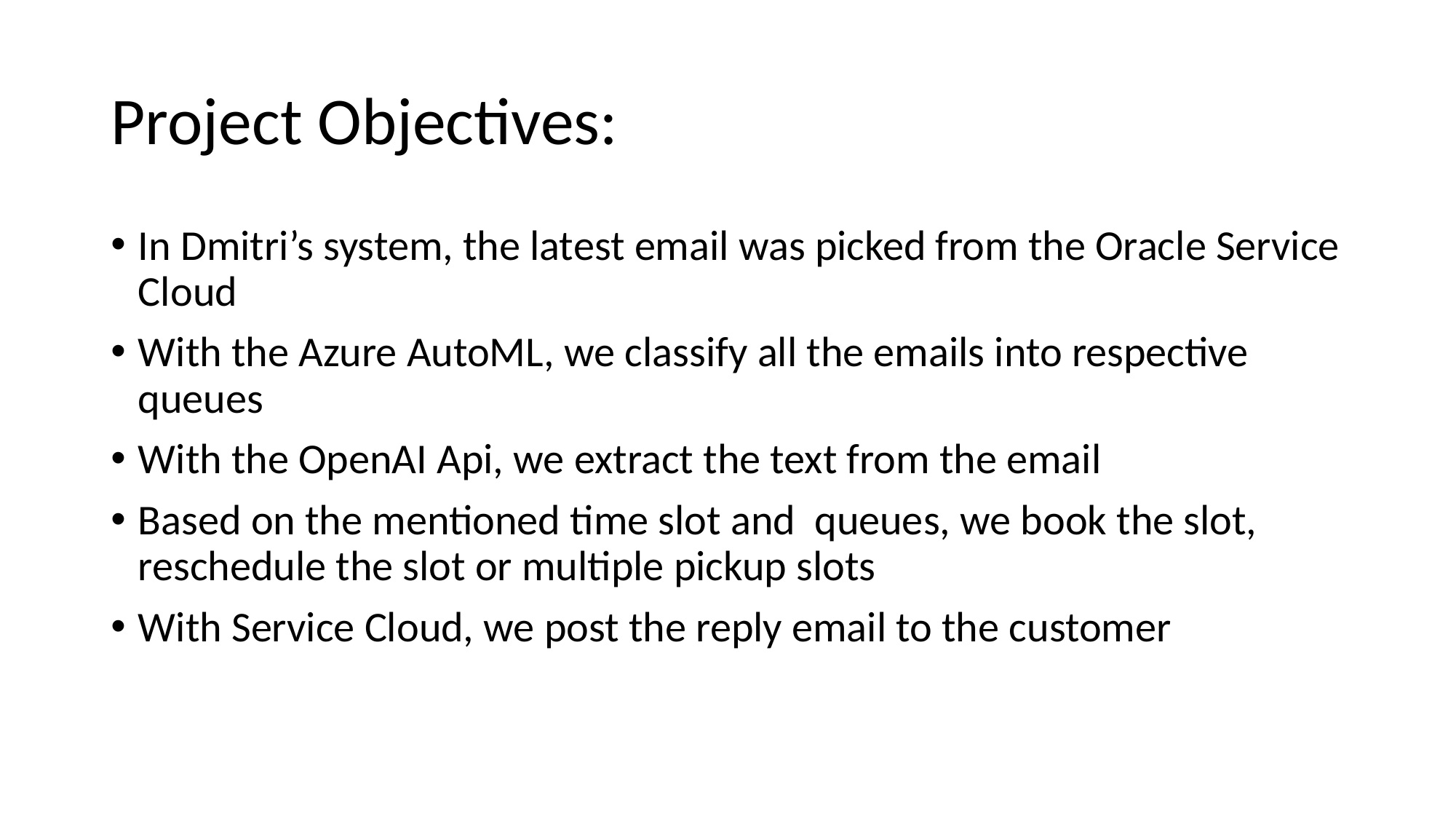

# Project Objectives:
In Dmitri’s system, the latest email was picked from the Oracle Service Cloud
With the Azure AutoML, we classify all the emails into respective queues
With the OpenAI Api, we extract the text from the email
Based on the mentioned time slot and  queues, we book the slot, reschedule the slot or multiple pickup slots
With Service Cloud, we post the reply email to the customer